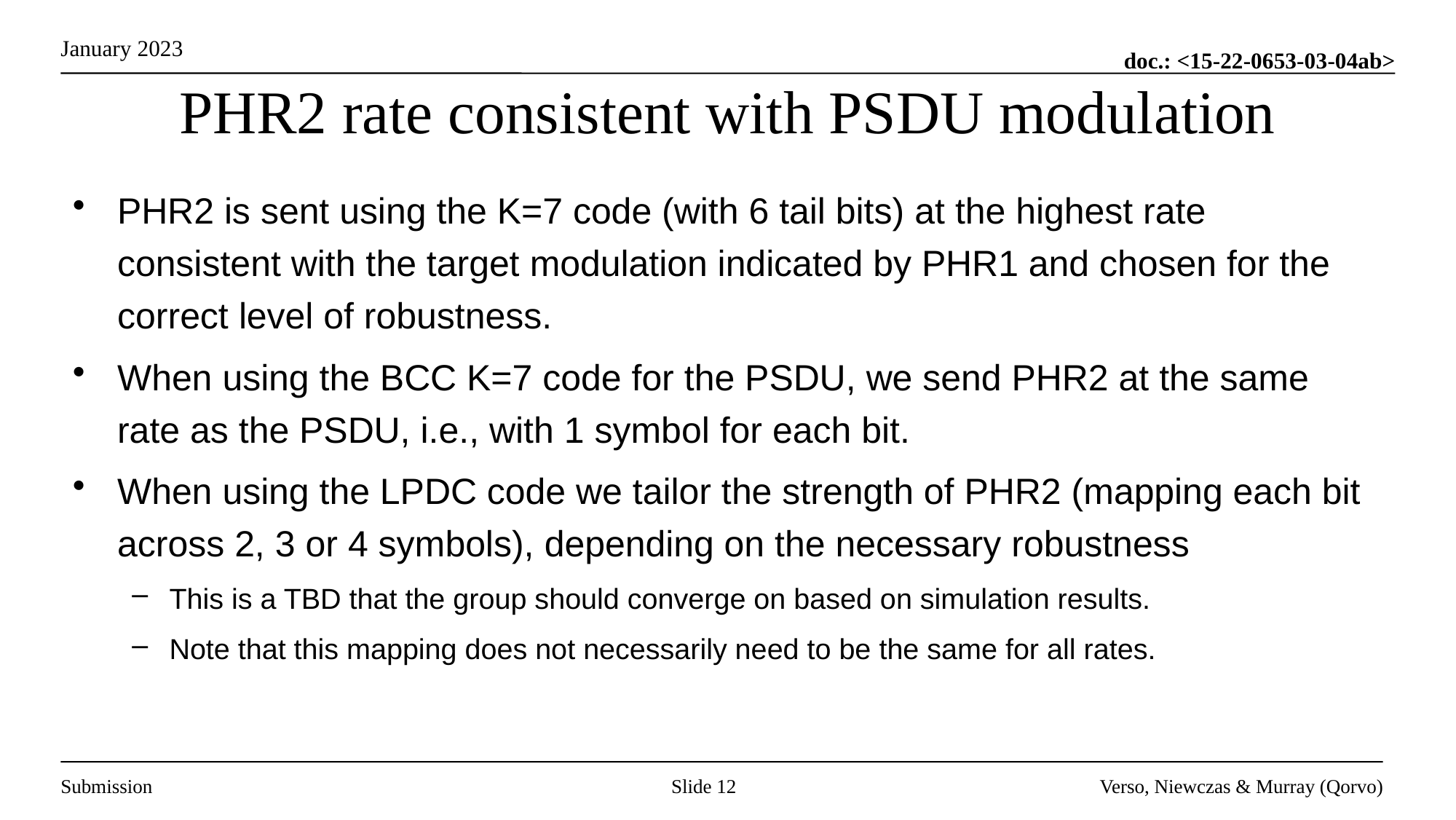

# PHR2 rate consistent with PSDU modulation
PHR2 is sent using the K=7 code (with 6 tail bits) at the highest rate consistent with the target modulation indicated by PHR1 and chosen for the correct level of robustness.
When using the BCC K=7 code for the PSDU, we send PHR2 at the same rate as the PSDU, i.e., with 1 symbol for each bit.
When using the LPDC code we tailor the strength of PHR2 (mapping each bit across 2, 3 or 4 symbols), depending on the necessary robustness
This is a TBD that the group should converge on based on simulation results.
Note that this mapping does not necessarily need to be the same for all rates.